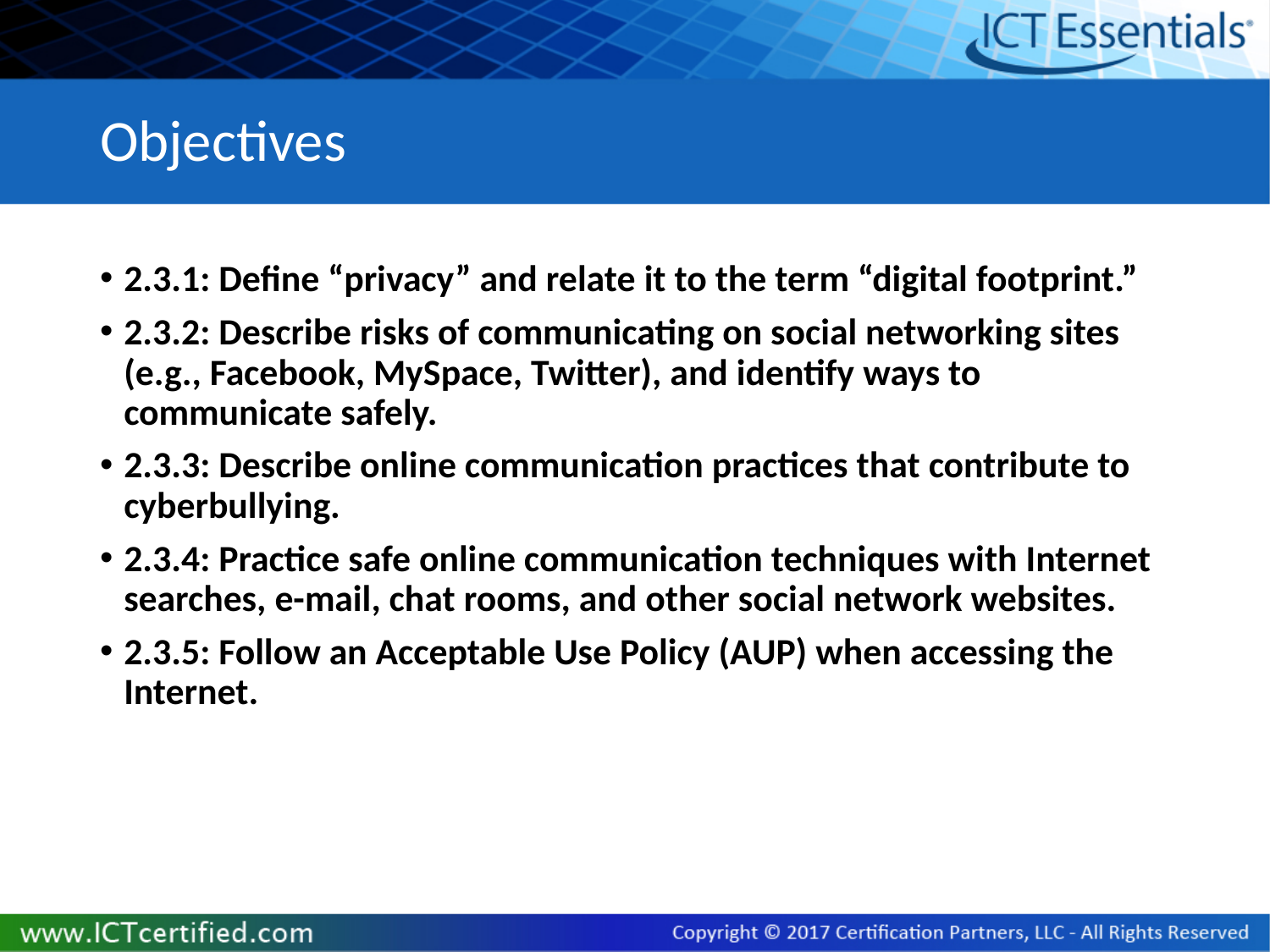

# Objectives
2.3.1: Define “privacy” and relate it to the term “digital footprint.”
2.3.2: Describe risks of communicating on social networking sites (e.g., Facebook, MySpace, Twitter), and identify ways to communicate safely.
2.3.3: Describe online communication practices that contribute to cyberbullying.
2.3.4: Practice safe online communication techniques with Internet searches, e-mail, chat rooms, and other social network websites.
2.3.5: Follow an Acceptable Use Policy (AUP) when accessing the Internet.